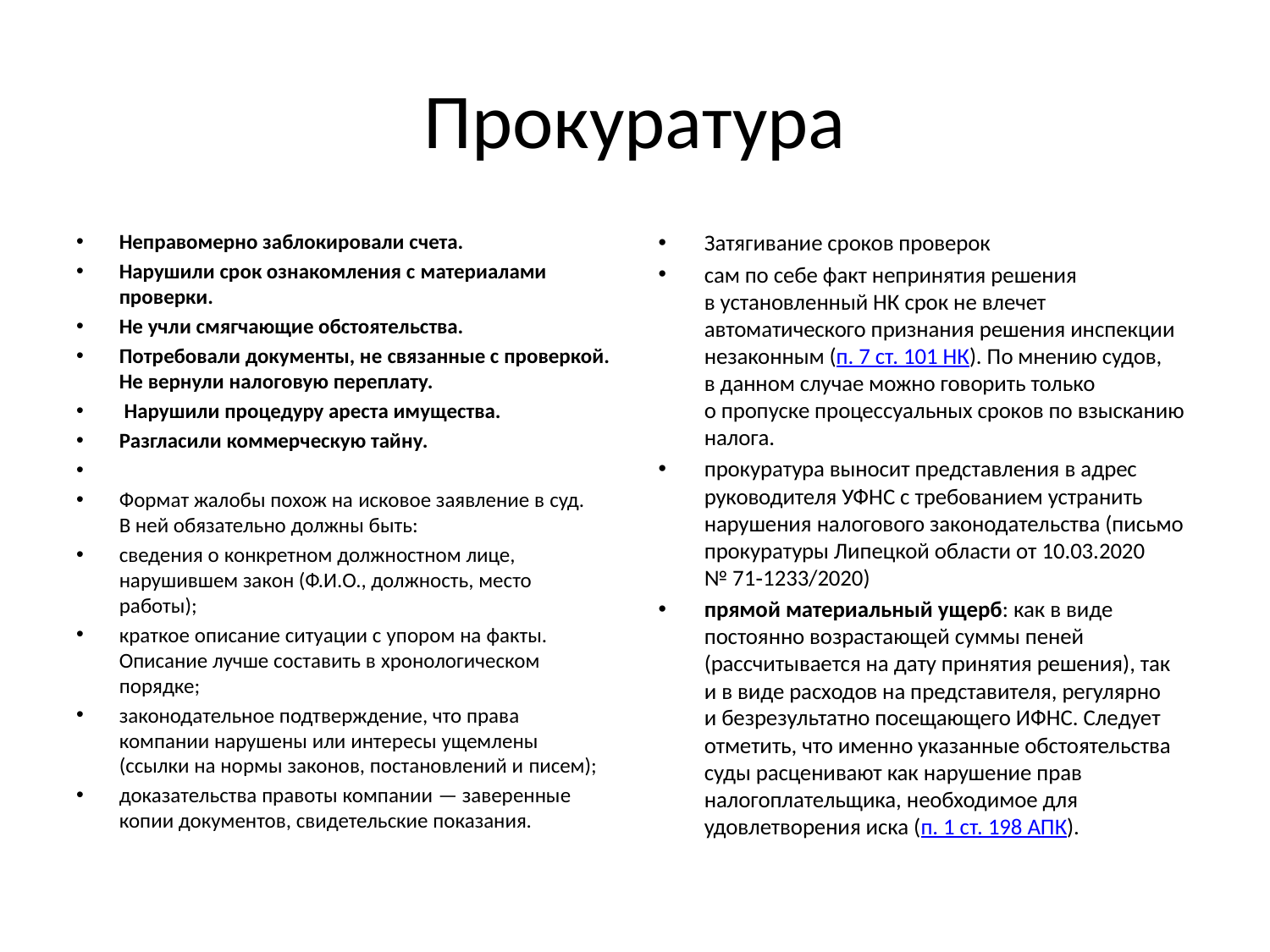

# Прокуратура
Неправомерно заблокировали счета.
Нарушили срок ознакомления с материалами проверки.
Не учли смягчающие обстоятельства.
Потребовали документы, не связанные с проверкой. Не вернули налоговую переплату.
 Нарушили процедуру ареста имущества.
Разгласили коммерческую тайну.

Формат жалобы похож на исковое заявление в суд. В ней обязательно должны быть:
сведения о конкретном должностном лице, нарушившем закон (Ф.И.О., должность, место работы);
краткое описание ситуации с упором на факты. Описание лучше составить в хронологическом порядке;
законодательное подтверждение, что права компании нарушены или интересы ущемлены (ссылки на нормы законов, постановлений и писем);
доказательства правоты компании — заверенные копии документов, свидетельские показания.

Затягивание сроков проверок
сам по себе факт непринятия решения в установленный НК срок не влечет автоматического признания решения инспекции незаконным (п. 7 ст. 101 НК). По мнению судов, в данном случае можно говорить только о пропуске процессуальных сроков по взысканию налога.
прокуратура выносит представления в адрес руководителя УФНС с требованием устранить нарушения налогового законодательства (письмо прокуратуры Липецкой области от 10.03.2020 № 71‑1233/2020)
прямой материальный ущерб: как в виде постоянно возрастающей суммы пеней (рассчитывается на дату принятия решения), так и в виде расходов на представителя, регулярно и безрезультатно посещающего ИФНС. Следует отметить, что именно указанные обстоятельства суды расценивают как нарушение прав налогоплательщика, необходимое для удовлетворения иска (п. 1 ст. 198 АПК).